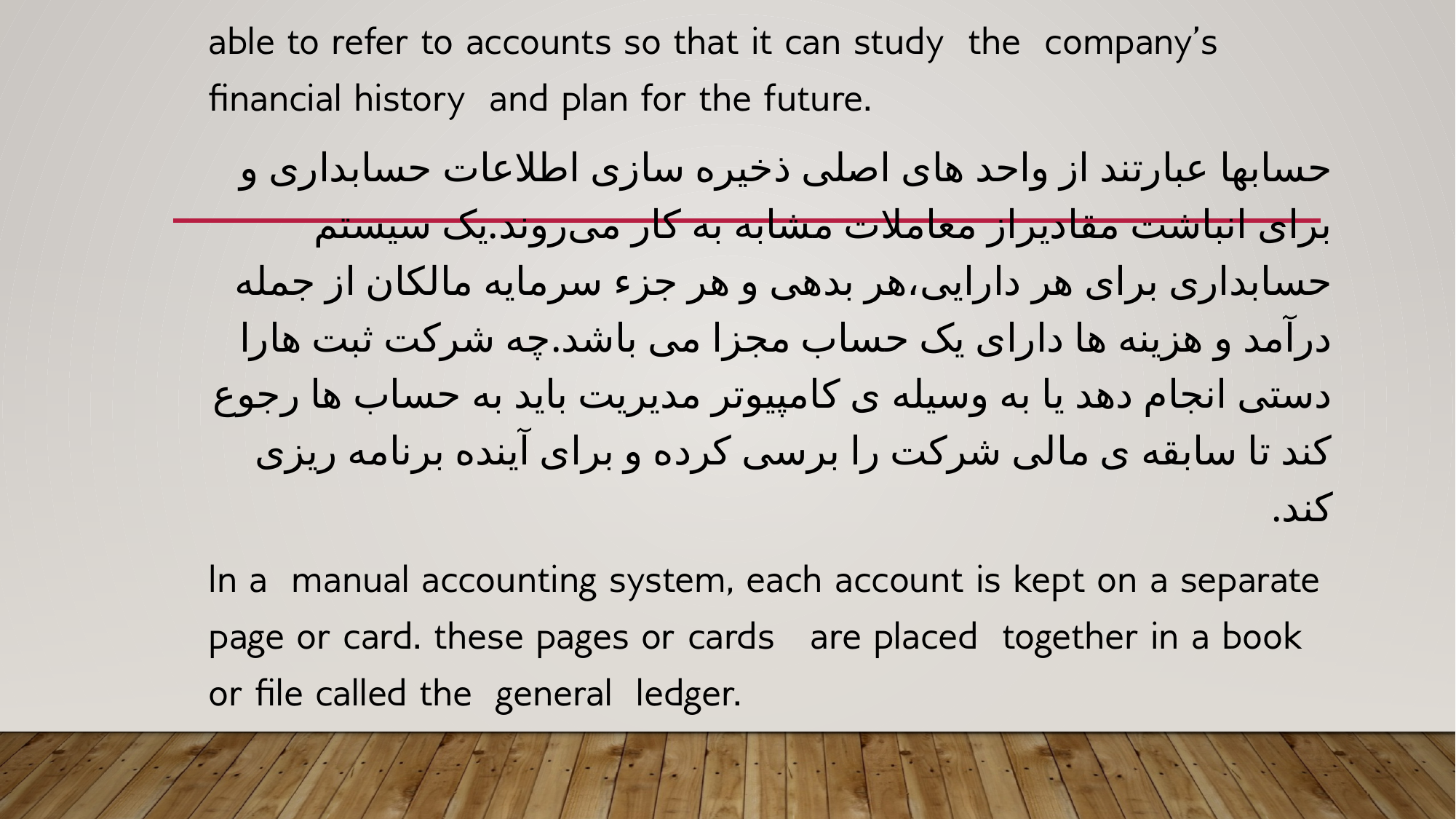

able to refer to accounts so that it can study  the  company’s financial history  and plan for the future.
حسابها عبارتند از واحد های اصلی ذخیره سازی اطلاعات حسابداری و برای انباشت مقادیراز معاملات مشابه به کار می‌روند.یک سیستم حسابداری برای هر دارایی،هر بدهی و هر جزء سرمایه مالکان از جمله درآمد و هزینه ها دارای یک حساب مجزا می باشد.چه شرکت ثبت هارا دستی انجام دهد یا به وسیله ی کامپیوتر مدیریت باید به حساب ها رجوع کند تا سابقه ی مالی شرکت را برسی کرده و برای آینده برنامه ریزی کند.
In a  manual accounting system, each account is kept on a separate page or card. these pages or cards   are placed  together in a book or file called the  general  ledger.